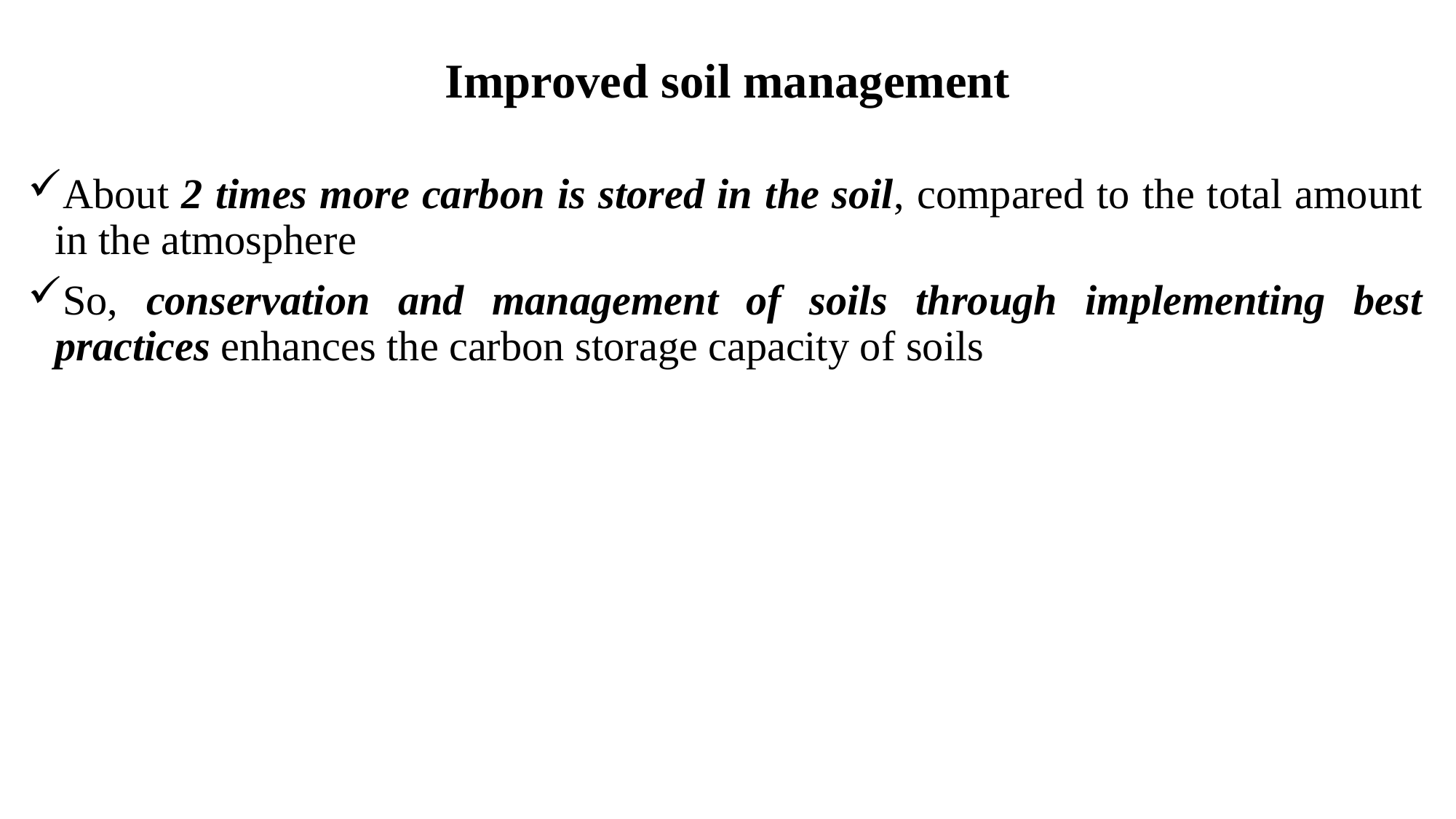

# Improved soil management
About 2 times more carbon is stored in the soil, compared to the total amount in the atmosphere
So, conservation and management of soils through implementing best practices enhances the carbon storage capacity of soils